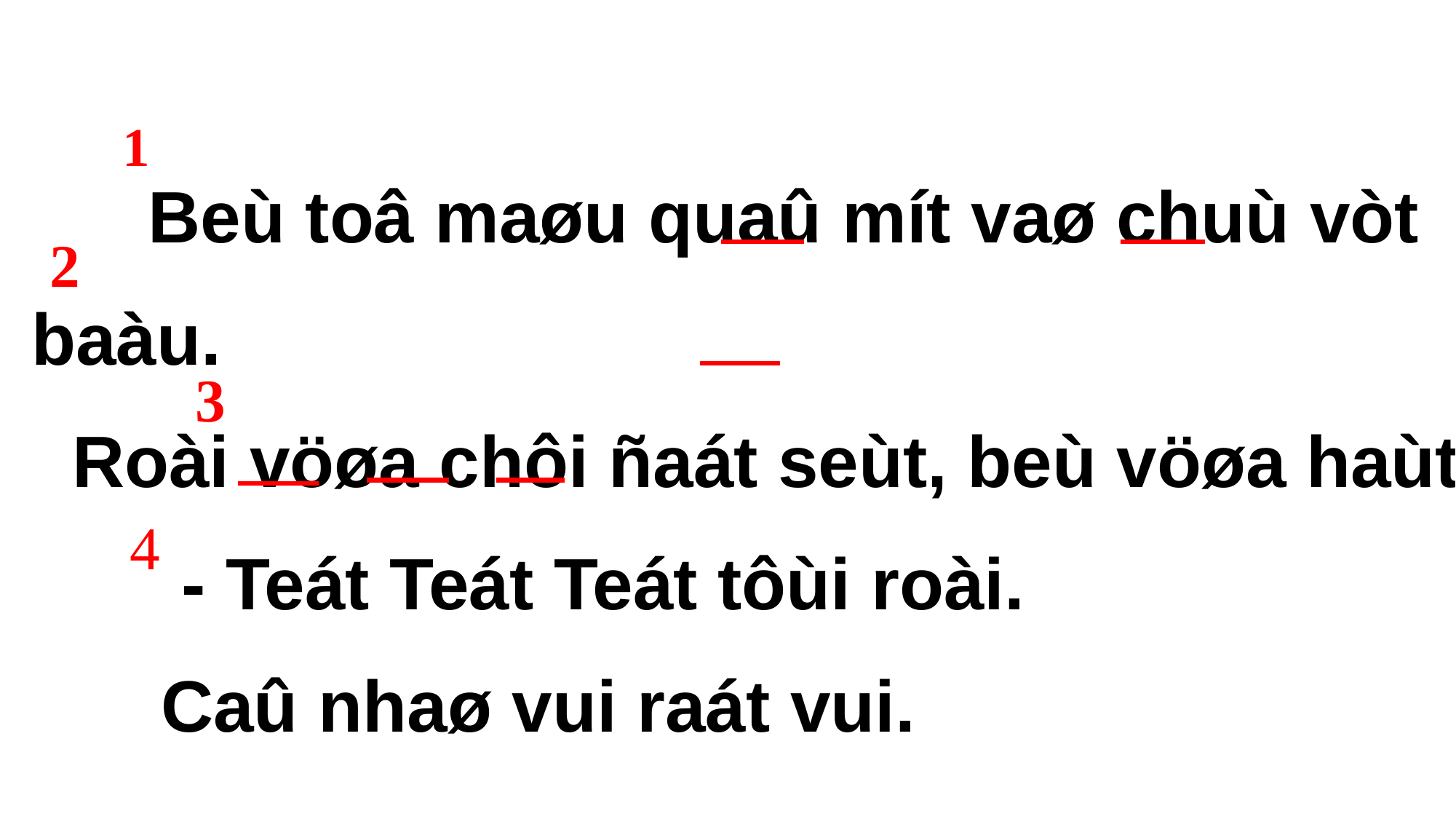

1
        Beù toâ maøu quaû mít vaø chuù vòt baàu.
  Roài vöøa chôi ñaát seùt, beù vöøa haùt:
	  - Teát Teát Teát tôùi roài.
	 Caû nhaø vui raát vui.
2
3
4